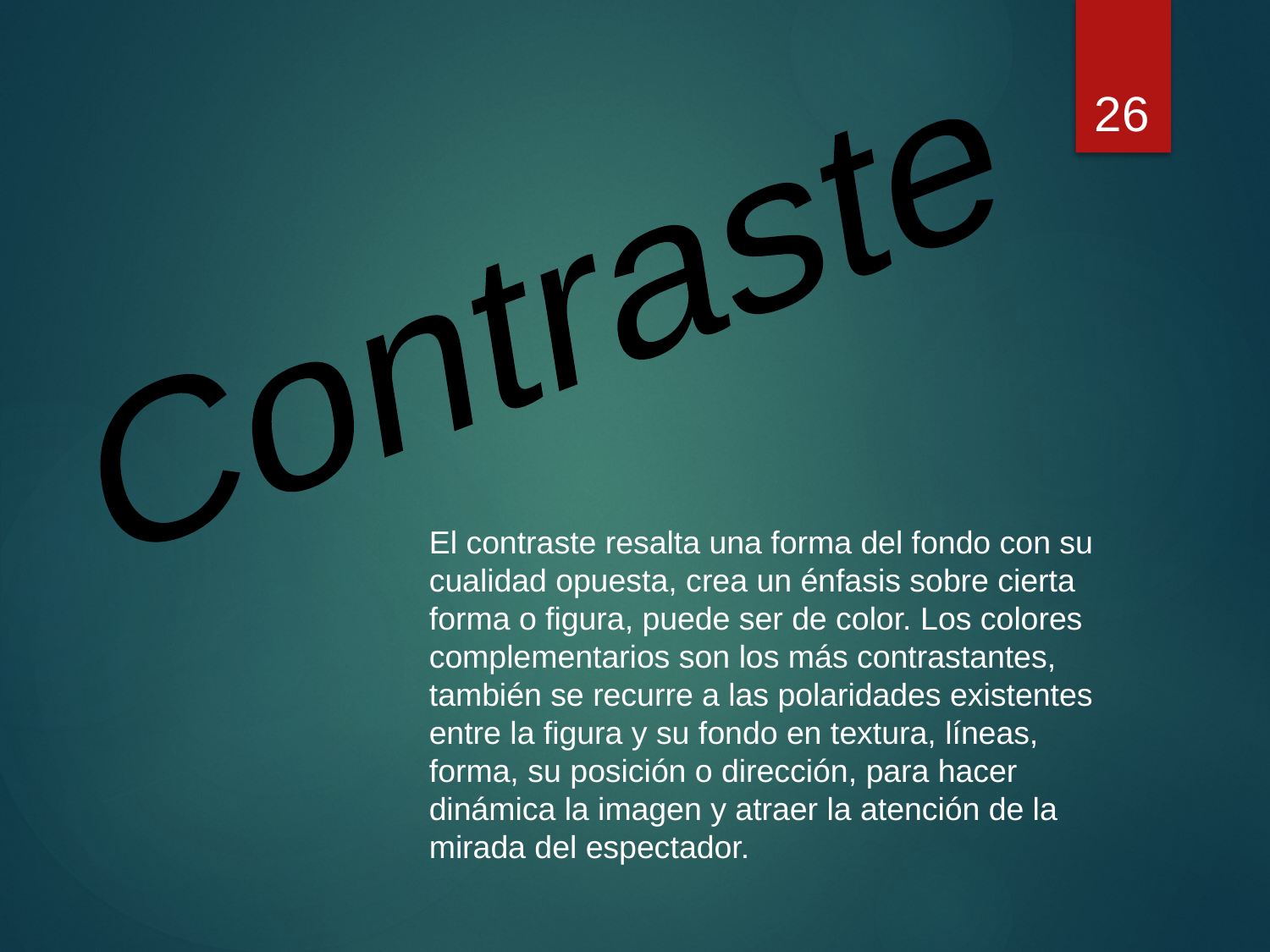

26
Contraste
El contraste resalta una forma del fondo con su cualidad opuesta, crea un énfasis sobre cierta forma o figura, puede ser de color. Los colores complementarios son los más contrastantes, también se recurre a las polaridades existentes entre la figura y su fondo en textura, líneas, forma, su posición o dirección, para hacer dinámica la imagen y atraer la atención de la mirada del espectador.